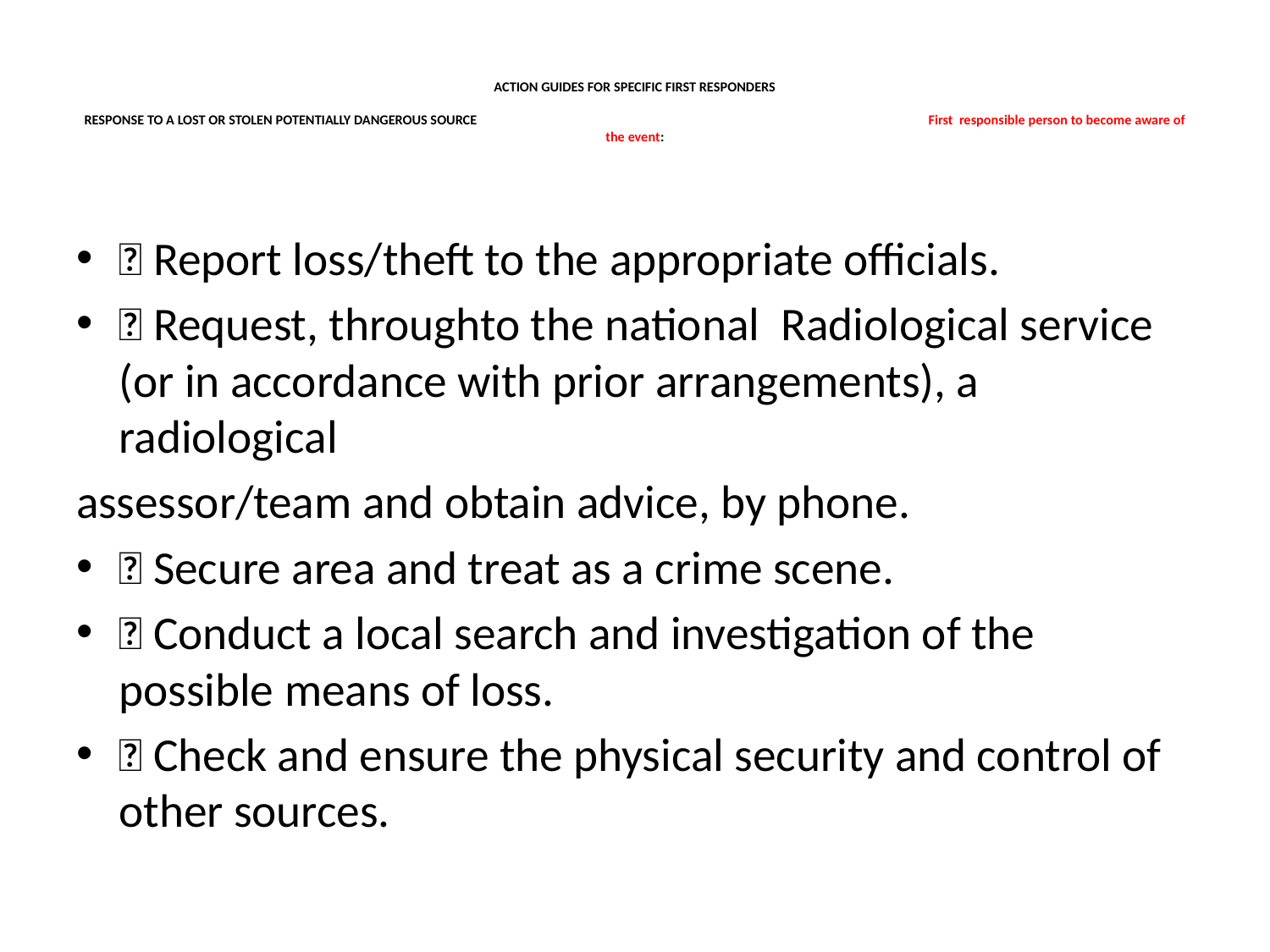

# ACTION GUIDES FOR SPECIFIC FIRST RESPONDERS   RESPONSE TO A LOST OR STOLEN POTENTIALLY DANGEROUS SOURCE                                                                                                                                              First  responsible person to become aware of the event:
􀂉 Report loss/theft to the appropriate officials.
􀂉 Request, throughto the national  Radiological service (or in accordance with prior arrangements), a radiological
assessor/team and obtain advice, by phone.
􀂉 Secure area and treat as a crime scene.
􀂉 Conduct a local search and investigation of the possible means of loss.
􀂉 Check and ensure the physical security and control of other sources.